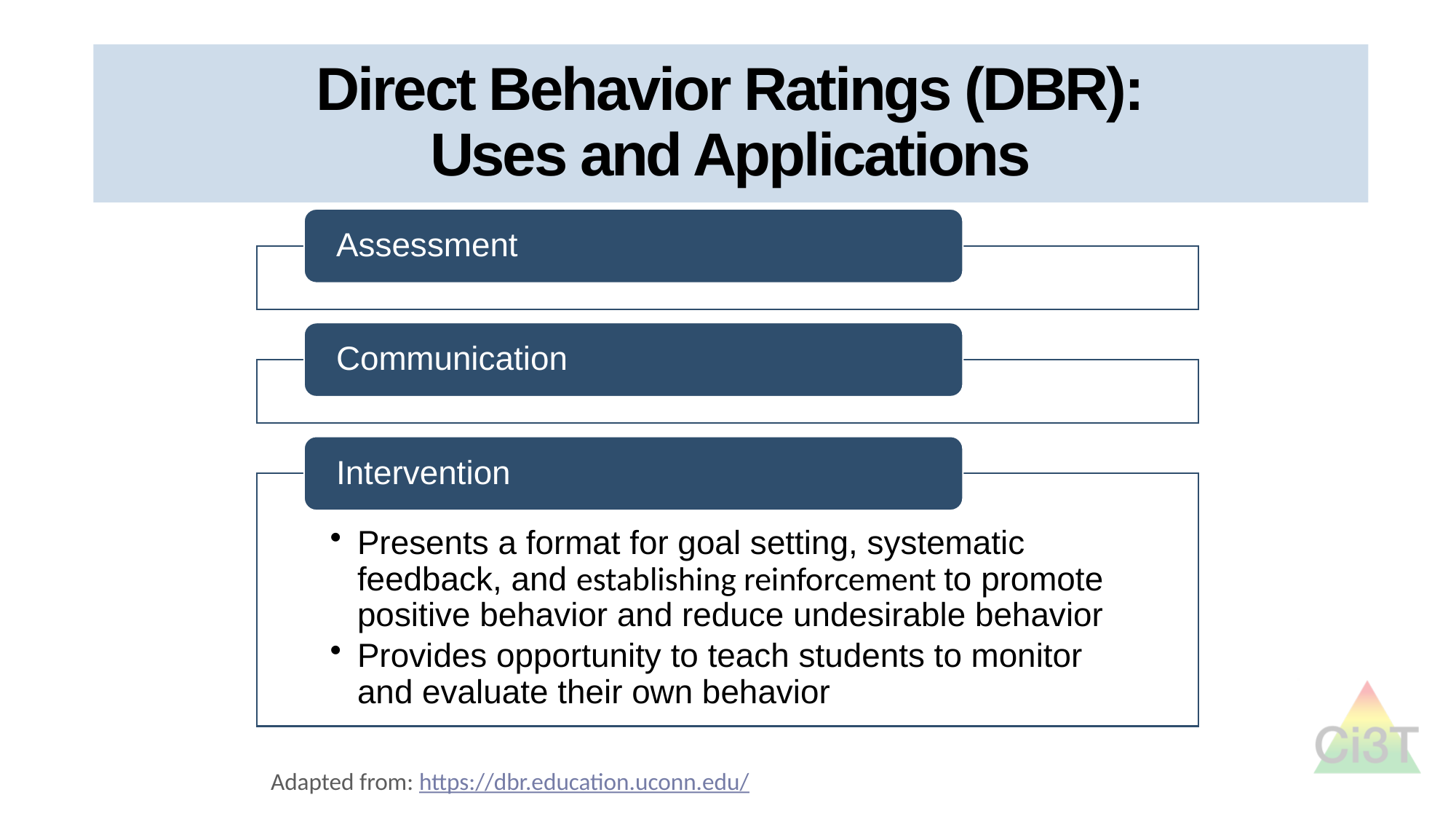

# Direct Behavior Ratings (DBR): Uses and Applications
Assessment
Communication
Presents a format for goal setting, systematic feedback, and establishing reinforcement to promote positive behavior and reduce undesirable behavior
Provides opportunity to teach students to monitor and evaluate their own behavior
Intervention
Adapted from: https://dbr.education.uconn.edu/